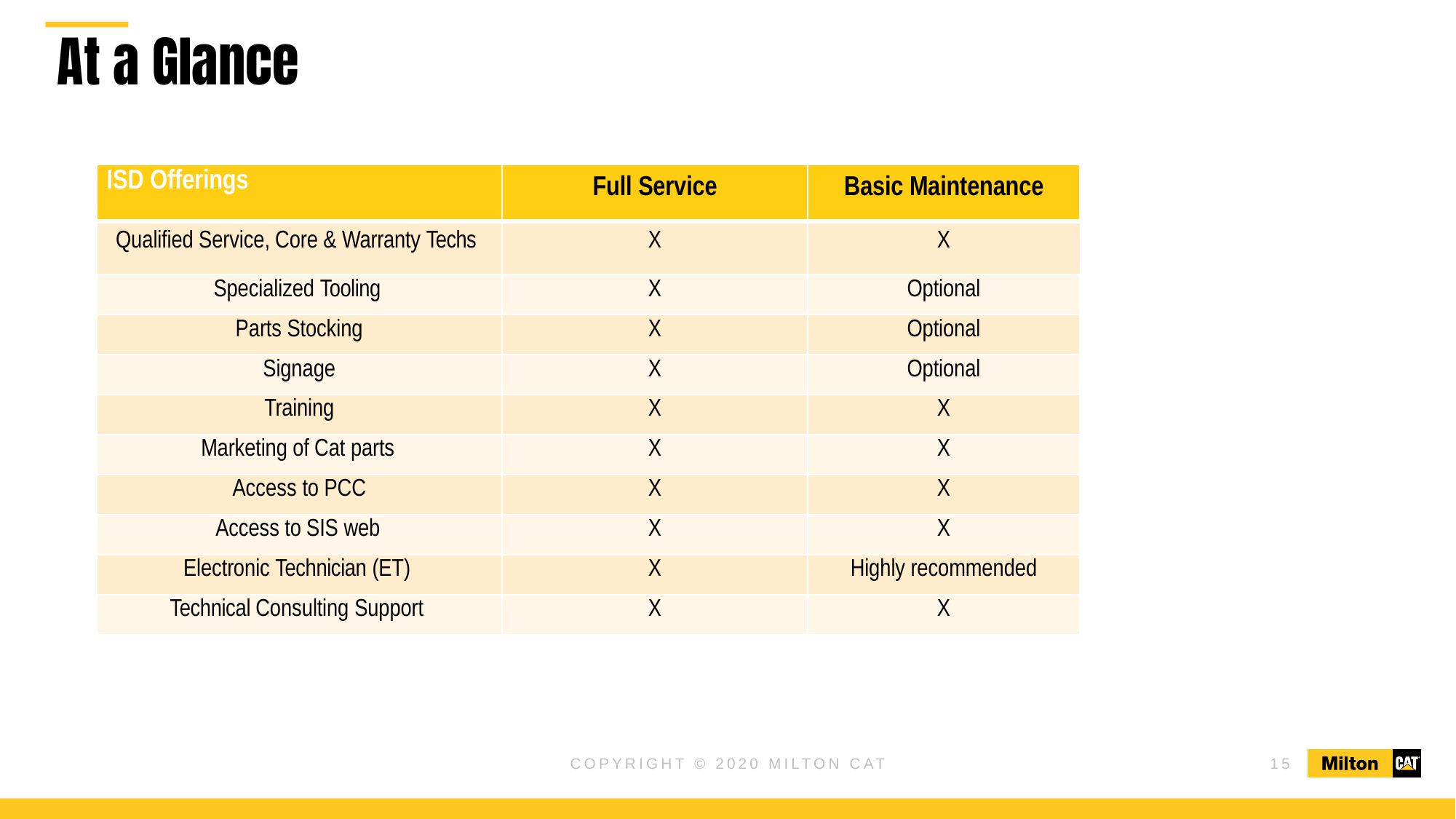

# At a Glance
| ISD Offerings | Full Service | Basic Maintenance |
| --- | --- | --- |
| Qualified Service, Core & Warranty Techs | X | X |
| Specialized Tooling | X | Optional |
| Parts Stocking | X | Optional |
| Signage | X | Optional |
| Training | X | X |
| Marketing of Cat parts | X | X |
| Access to PCC | X | X |
| Access to SIS web | X | X |
| Electronic Technician (ET) | X | Highly recommended |
| Technical Consulting Support | X | X |

COPYRIGHT © 2020 MILTON CAT
15